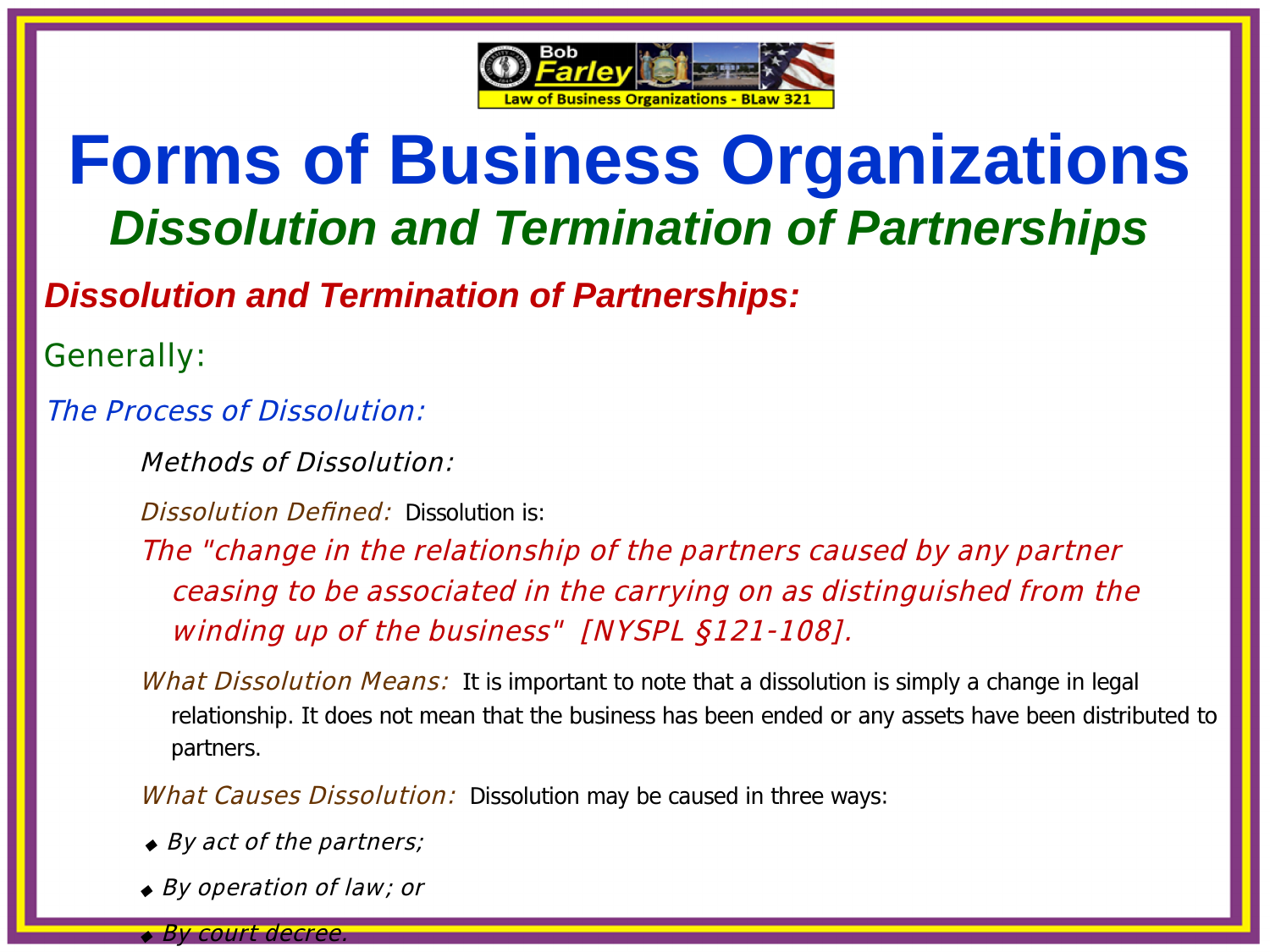

Forms of Business Organizations
Dissolution and Termination of Partnerships

Dissolution and Termination of Partnerships:

Generally:

The Process of Dissolution:

Methods of Dissolution:

Dissolution Defined:  Dissolution is:
The "change in the relationship of the partners caused by any partner ceasing to be associated in the carrying on as distinguished from the winding up of the business"  [NYSPL §121-108].

What Dissolution Means:  It is important to note that a dissolution is simply a change in legal relationship. It does not mean that the business has been ended or any assets have been distributed to partners.

What Causes Dissolution:  Dissolution may be caused in three ways:

 ◆  By act of the partners;

◆  By operation of law; or

◆  By court decree.